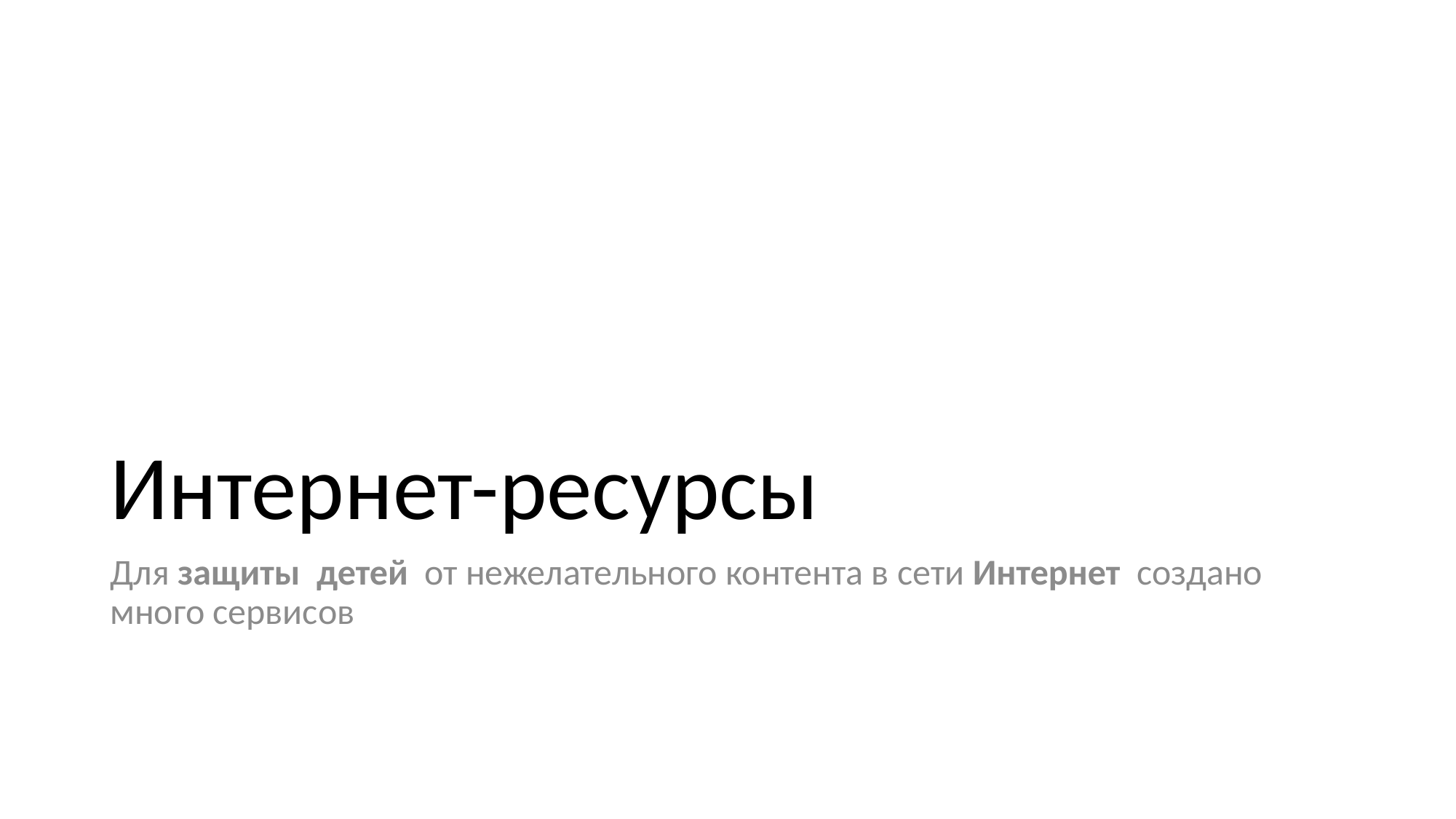

# Интернет-ресурсы
Для защиты  детей  от нежелательного контента в сети Интернет  создано много сервисов